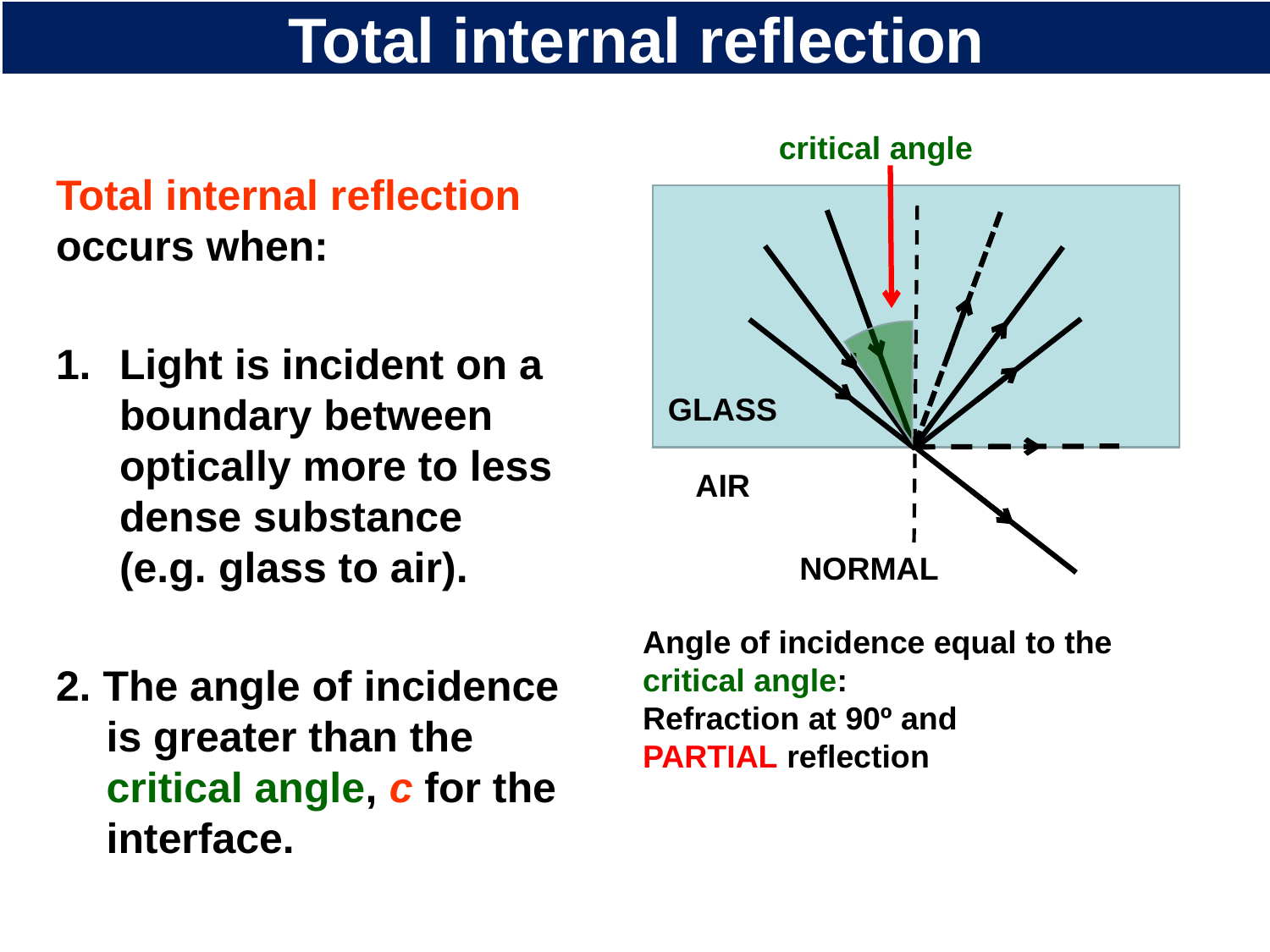

# Total internal reflection
critical angle

Total internal reflection occurs when:

Light is incident on a boundary between optically more to less dense substance      (e.g. glass to air).

2. The angle of incidence is greater than the critical angle, c for the interface.

GLASS

AIR
NORMAL
Angle of incidence equal to the critical angle:
Refraction at 90º and
PARTIAL reflection
Angle of incidence greater than the critical angle:
NO Refraction and
TOTAL INTERNAL REFLECTION
Angle of incidence less than the critical angle:
Refraction and
PARTIAL reflection